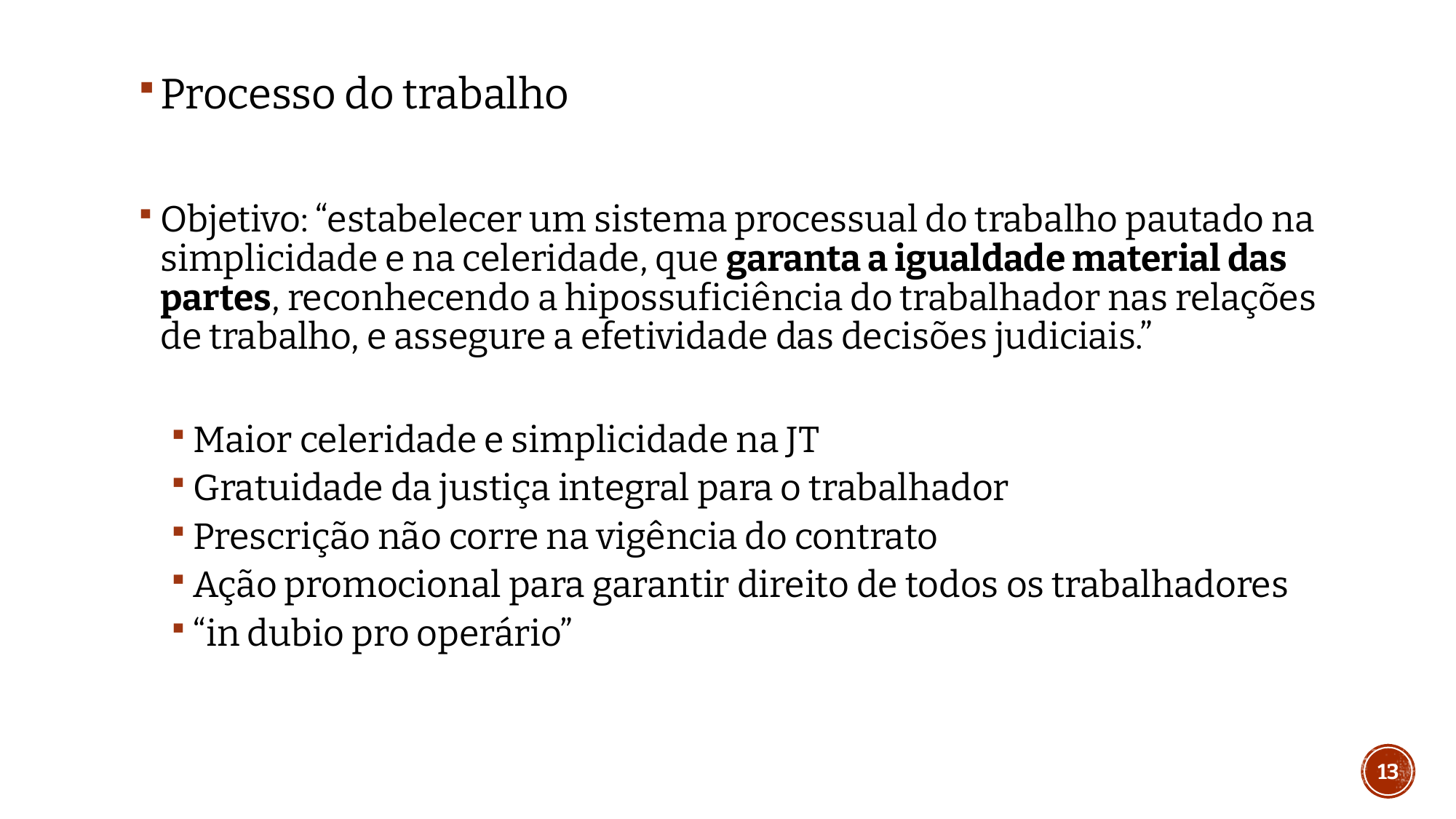

#
Processo do trabalho

Objetivo: “estabelecer um sistema processual do trabalho pautado na simplicidade e na celeridade, que garanta a igualdade material das partes, reconhecendo a hipossuficiência do trabalhador nas relações de trabalho, e assegure a efetividade das decisões judiciais.”

Maior celeridade e simplicidade na JT
Gratuidade da justiça integral para o trabalhador
Prescrição não corre na vigência do contrato
Ação promocional para garantir direito de todos os trabalhadores
“in dubio pro operário”

13